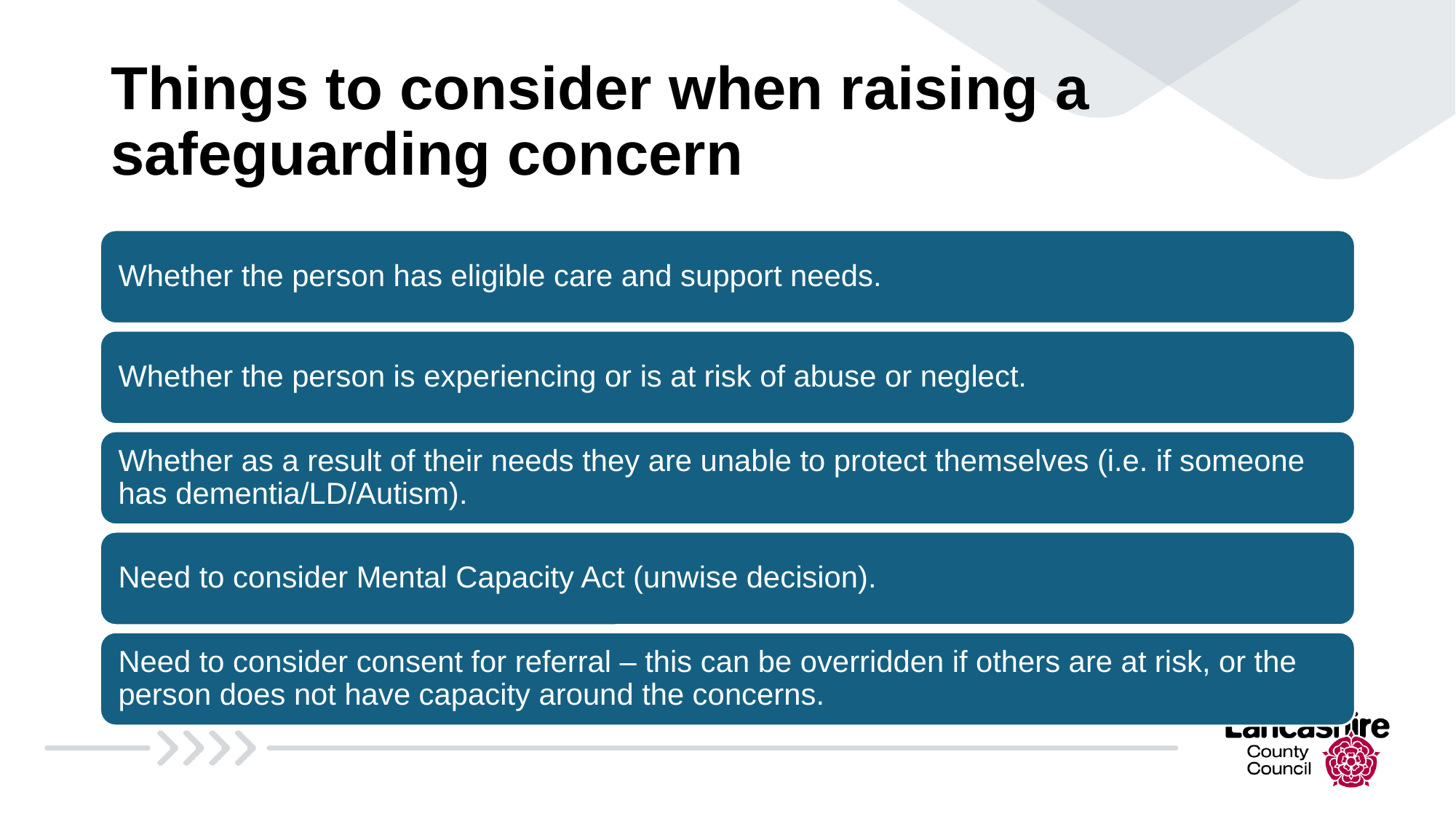

# Things to consider when raising a safeguarding concern
Whether the person has eligible care and support needs.
Whether the person is experiencing or is at risk of abuse or neglect.
Whether as a result of their needs they are unable to protect themselves (i.e. if someone has dementia/LD/Autism).
Need to consider Mental Capacity Act (unwise decision).
Need to consider consent for referral – this can be overridden if others are at risk, or the person does not have capacity around the concerns.